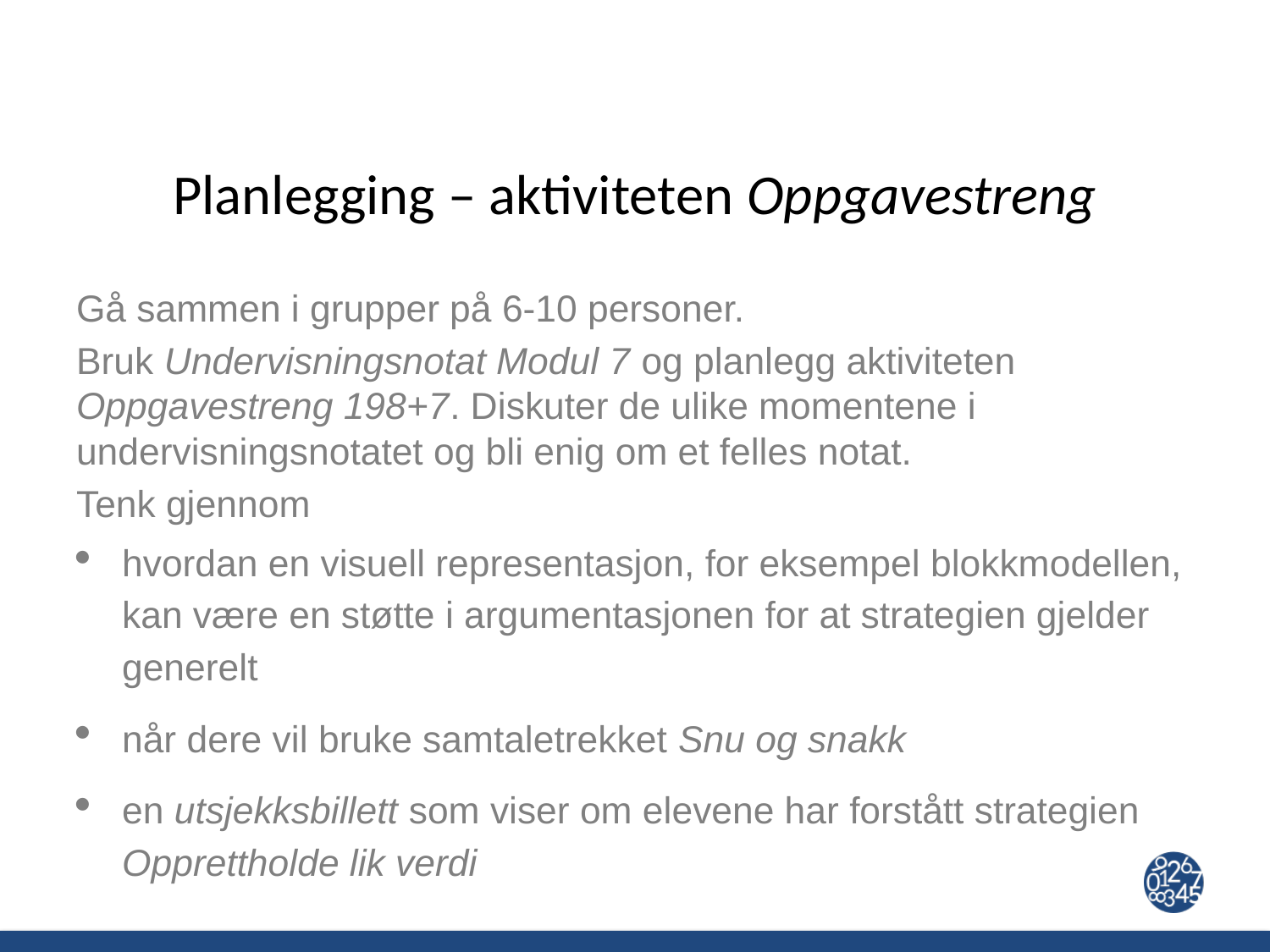

# Planlegging – aktiviteten Oppgavestreng
Gå sammen i grupper på 6-10 personer.
Bruk Undervisningsnotat Modul 7 og planlegg aktiviteten Oppgavestreng 198+7. Diskuter de ulike momentene i undervisningsnotatet og bli enig om et felles notat.
Tenk gjennom
hvordan en visuell representasjon, for eksempel blokkmodellen, kan være en støtte i argumentasjonen for at strategien gjelder generelt
når dere vil bruke samtaletrekket Snu og snakk
en utsjekksbillett som viser om elevene har forstått strategien Opprettholde lik verdi